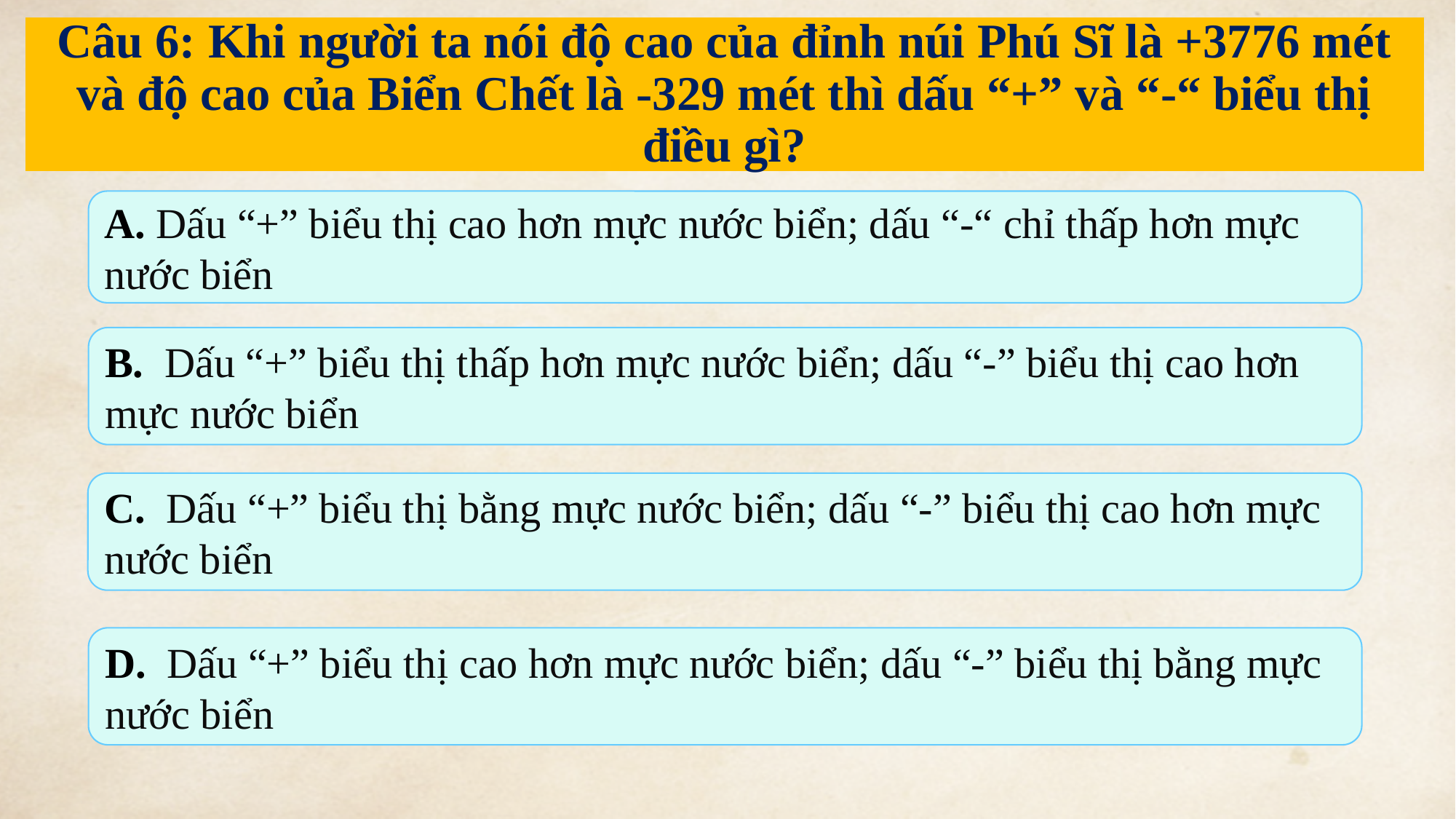

Câu 6: Khi người ta nói độ cao của đỉnh núi Phú Sĩ là +3776 mét và độ cao của Biển Chết là -329 mét thì dấu “+” và “-“ biểu thị điều gì?
A. Dấu “+” biểu thị cao hơn mực nước biển; dấu “-“ chỉ thấp hơn mực nước biển
B.  Dấu “+” biểu thị thấp hơn mực nước biển; dấu “-” biểu thị cao hơn mực nước biển
C.  Dấu “+” biểu thị bằng mực nước biển; dấu “-” biểu thị cao hơn mực nước biển
D.  Dấu “+” biểu thị cao hơn mực nước biển; dấu “-” biểu thị bằng mực nước biển